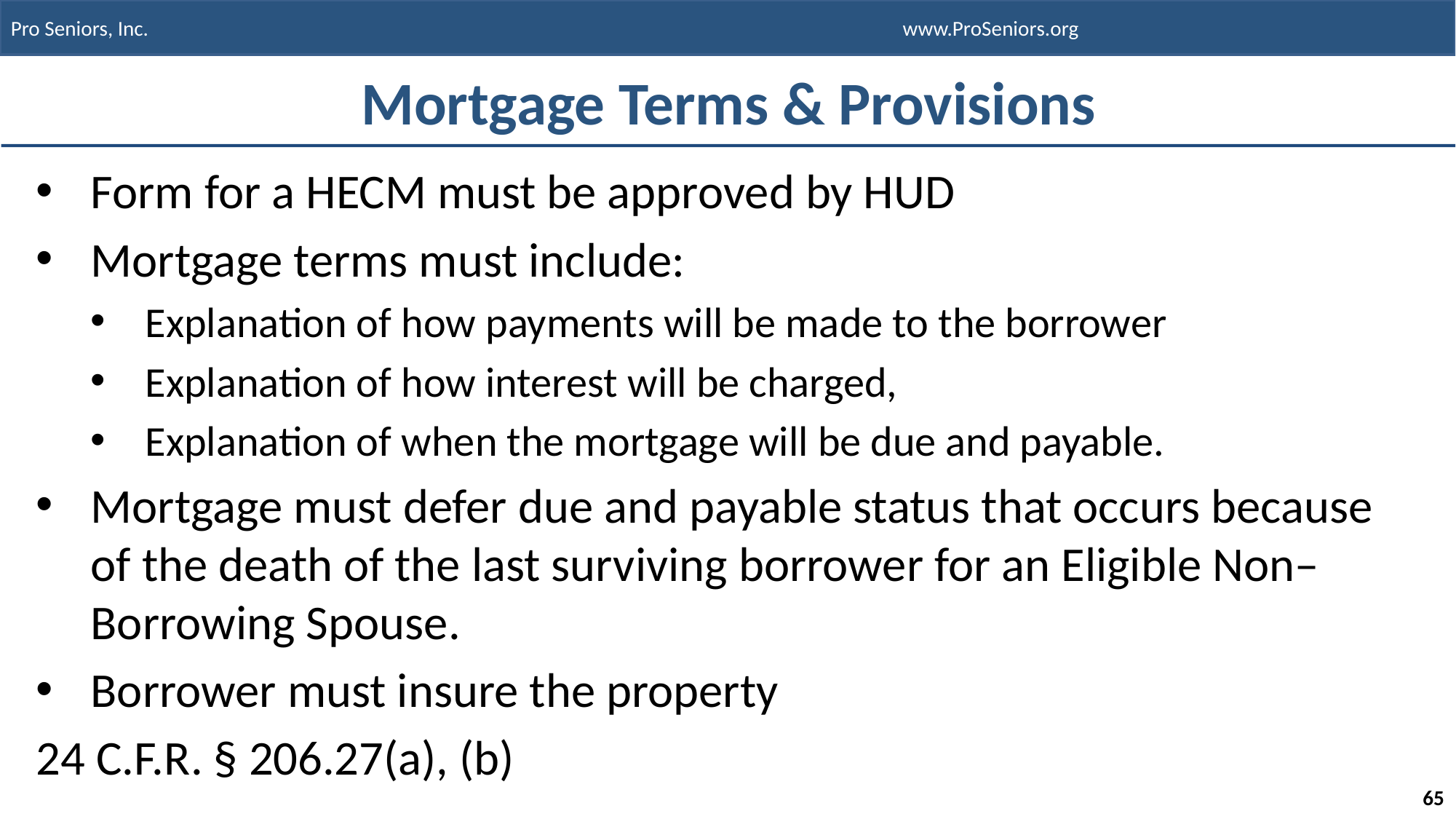

# Mortgage Terms & Provisions
Form for a HECM must be approved by HUD
Mortgage terms must include:
Explanation of how payments will be made to the borrower
Explanation of how interest will be charged,
Explanation of when the mortgage will be due and payable.
Mortgage must defer due and payable status that occurs because of the death of the last surviving borrower for an Eligible Non–Borrowing Spouse.
Borrower must insure the property
24 C.F.R. § 206.27(a), (b)
65